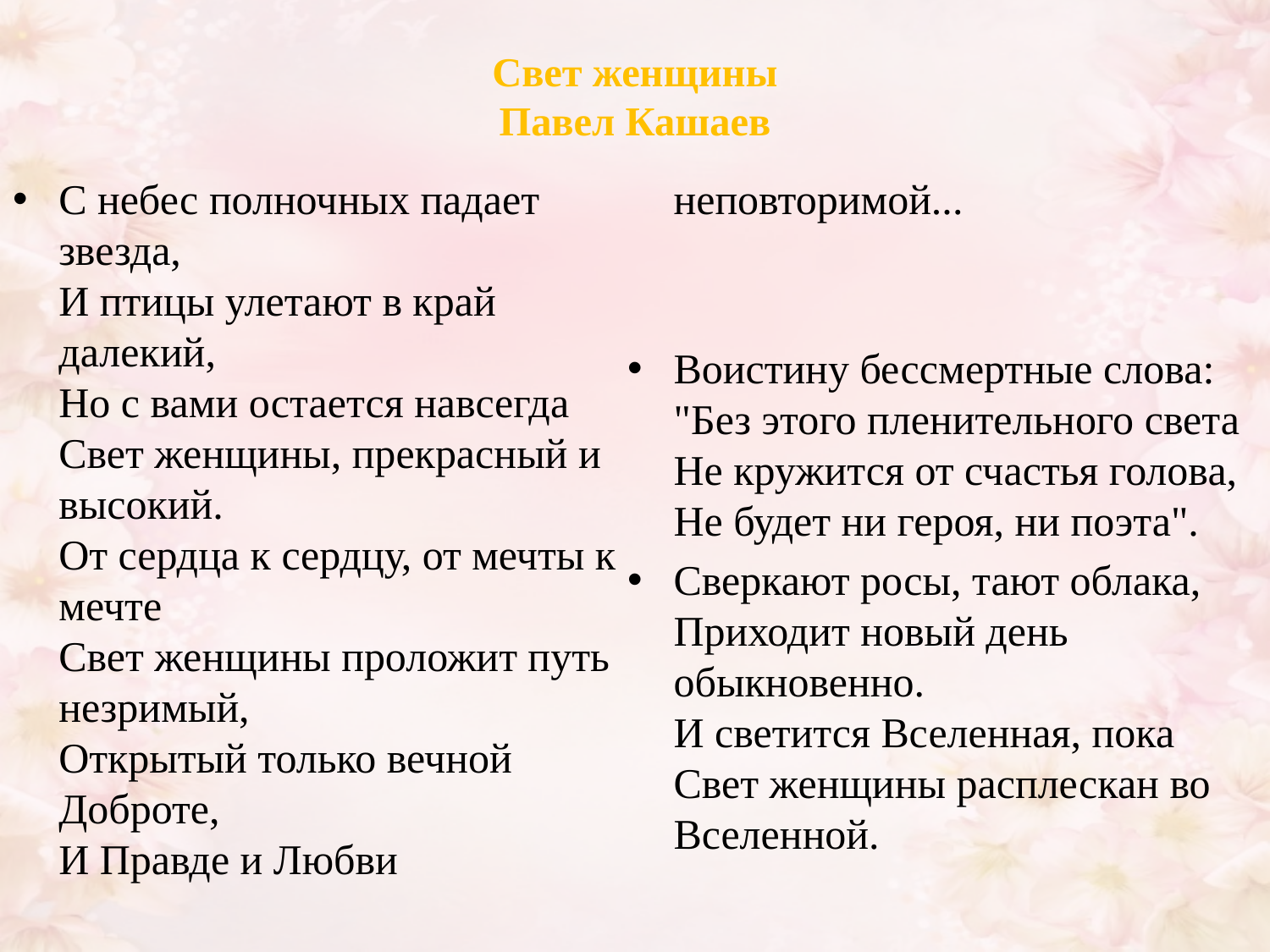

# Свет женщины Павел Кашаев
С небес полночных падает звезда,
И птицы улетают в край далекий,
Но с вами остается навсегда
Свет женщины, прекрасный и высокий.
От сердца к сердцу, от мечты к мечте
Свет женщины проложит путь незримый,
Открытый только вечной Доброте,
И Правде и Любви неповторимой...

Воистину бессмертные слова:
"Без этого пленительного света
Не кружится от счастья голова,
Не будет ни героя, ни поэта".
Сверкают росы, тают облака,
Приходит новый день обыкновенно.
И светится Вселенная, пока
Свет женщины расплескан во Вселенной.